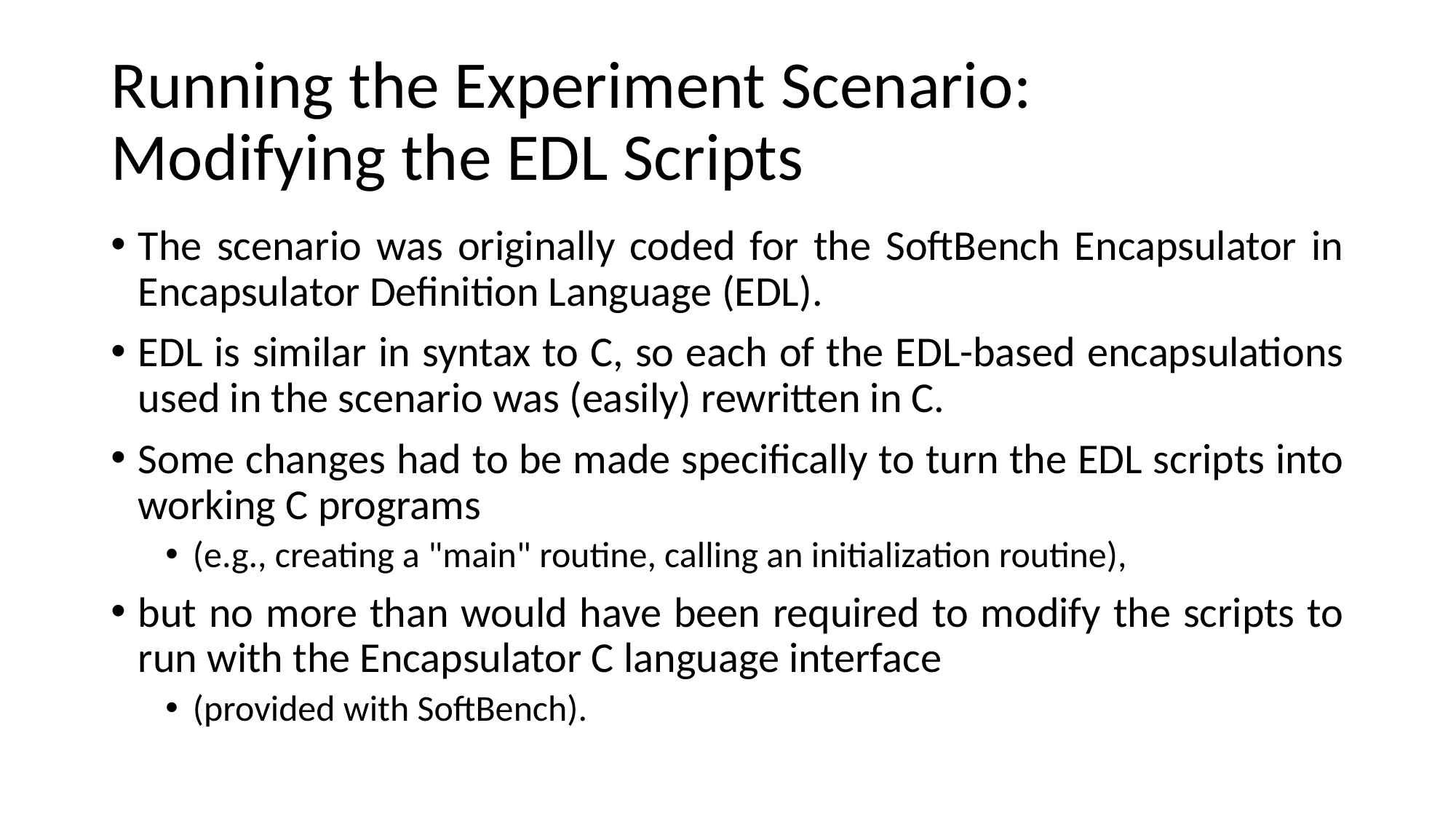

# Running the Experiment Scenario: Modifying the EDL Scripts
The scenario was originally coded for the SoftBench Encapsulator in Encapsulator Definition Language (EDL).
EDL is similar in syntax to C, so each of the EDL-based encapsulations used in the scenario was (easily) rewritten in C.
Some changes had to be made specifically to turn the EDL scripts into working C programs
(e.g., creating a "main" routine, calling an initialization routine),
but no more than would have been required to modify the scripts to run with the Encapsulator C language interface
(provided with SoftBench).